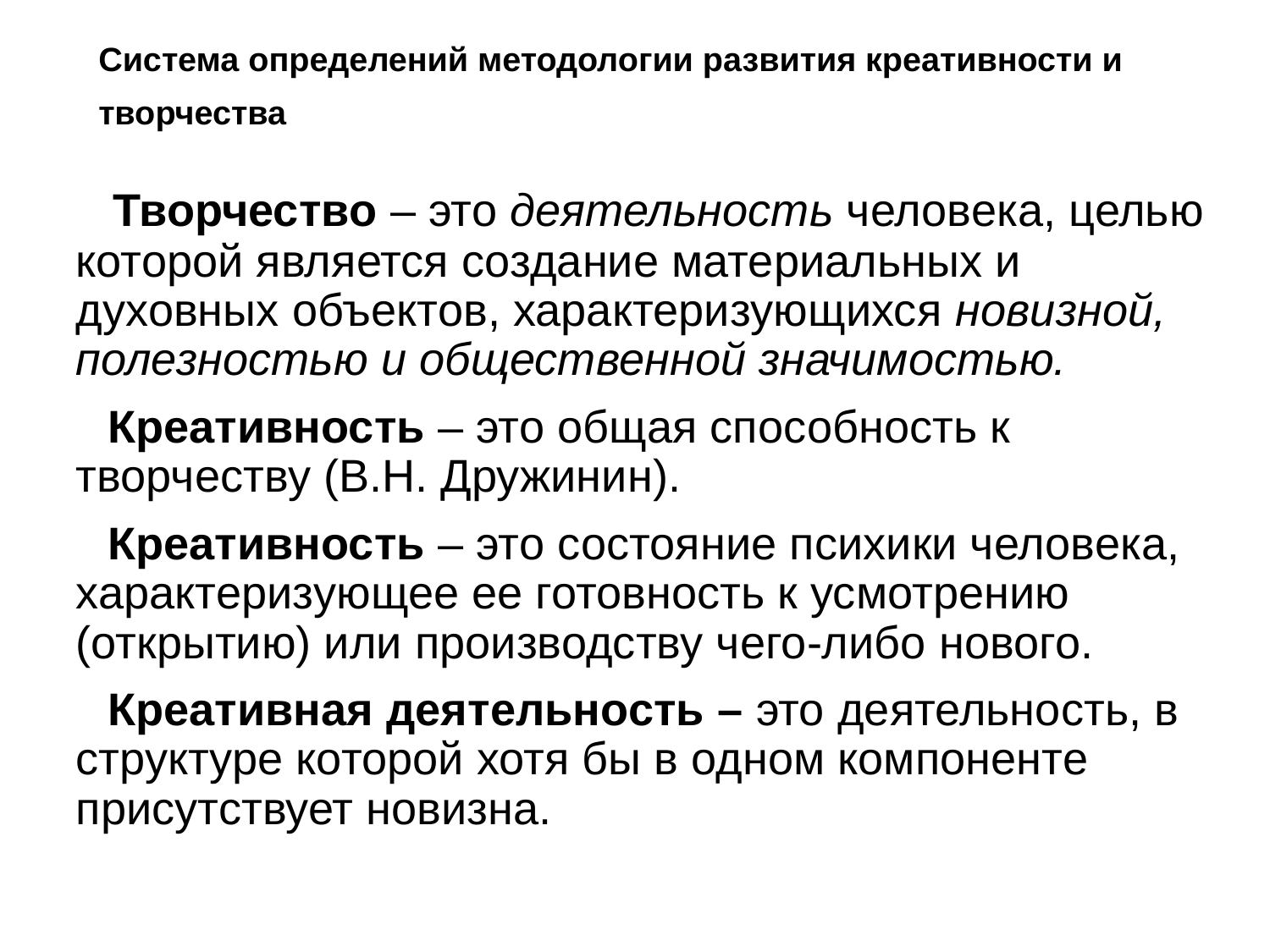

Система определений методологии развития креативности и творчества
     Творчество – это деятельность человека, целью которой является создание материальных и духовных объектов, характеризующихся новизной, полезностью и общественной значимостью.
     Креативность – это общая способность к творчеству (В.Н. Дружинин).
     Креативность – это состояние психики человека, характеризующее ее готовность к усмотрению (открытию) или производству чего-либо нового.
     Креативная деятельность – это деятельность, в структуре которой хотя бы в одном компоненте присутствует новизна.